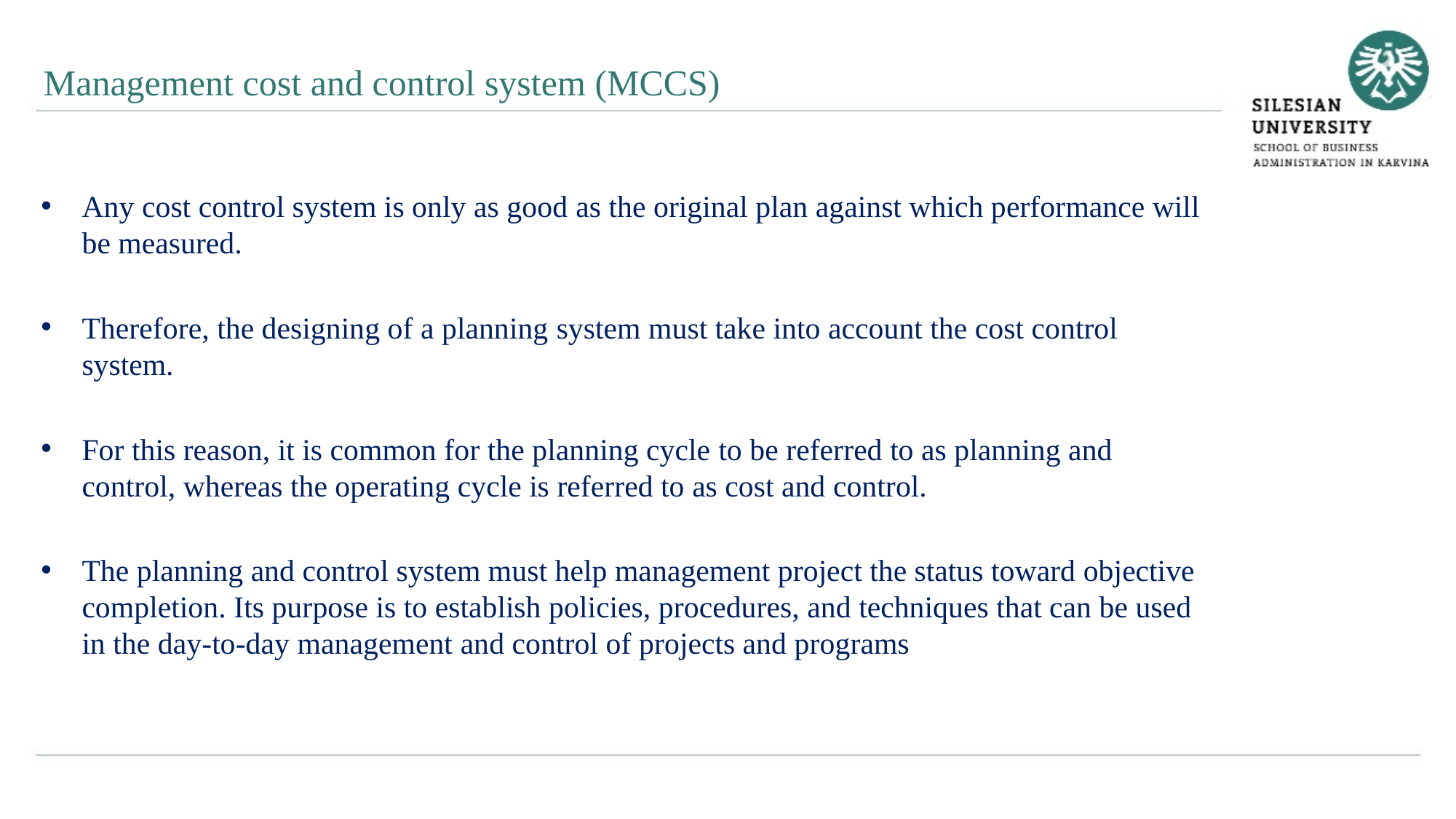

Management cost and control system (MCCS)

Any cost control system is only as good as the original plan against which performance will be measured.

Therefore, the designing of a planning system must take into account the cost control system.

For this reason, it is common for the planning cycle to be referred to as planning and control, whereas the operating cycle is referred to as cost and control.

The planning and control system must help management project the status toward objective completion. Its purpose is to establish policies, procedures, and techniques that can be used in the day-to-day management and control of projects and programs